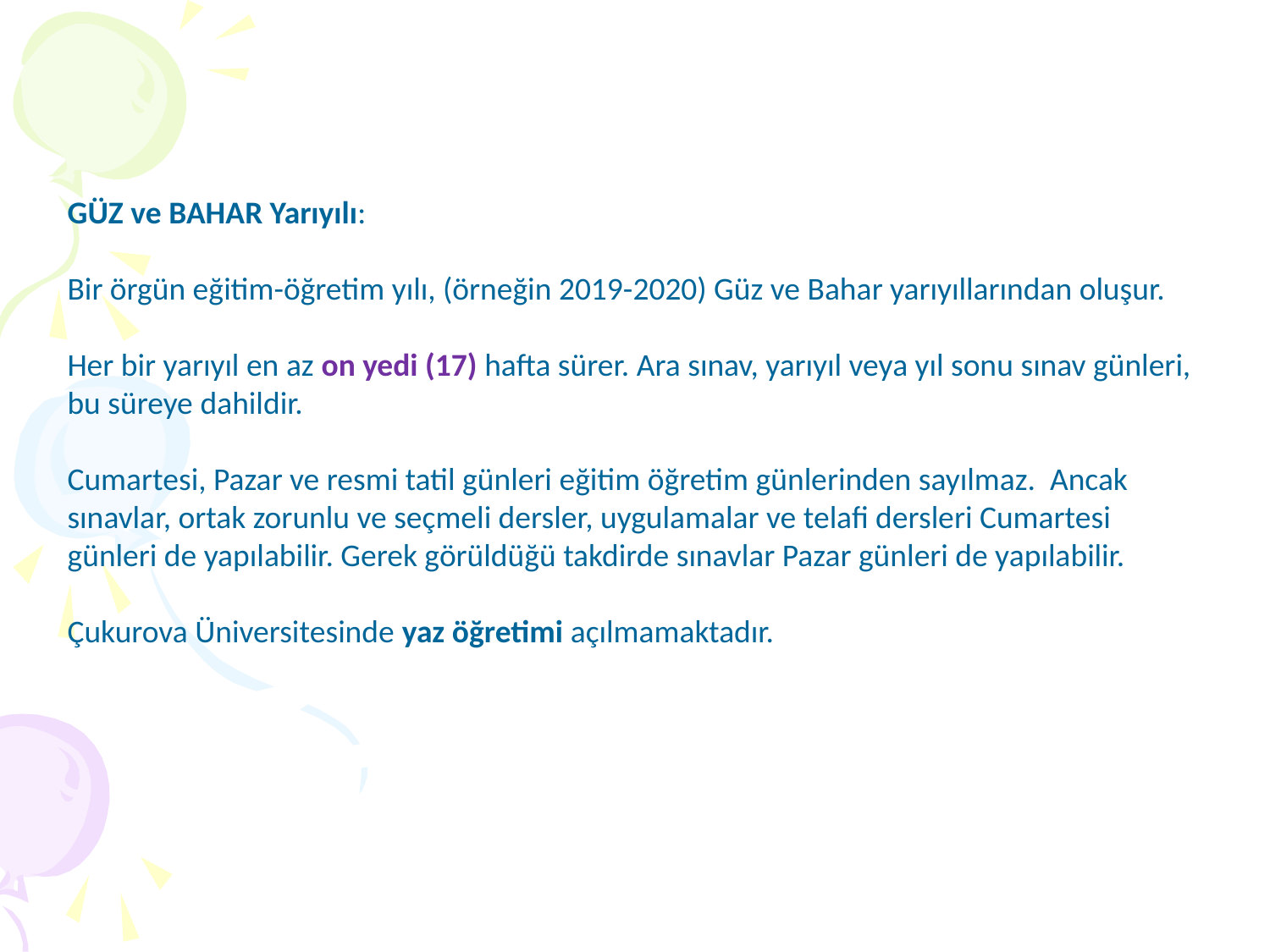

GÜZ ve BAHAR Yarıyılı:

Bir örgün eğitim-öğretim yılı, (örneğin 2019-2020) Güz ve Bahar yarıyıllarından oluşur.

Her bir yarıyıl en az on yedi (17) hafta sürer. Ara sınav, yarıyıl veya yıl sonu sınav günleri, bu süreye dahildir.

Cumartesi, Pazar ve resmi tatil günleri eğitim öğretim günlerinden sayılmaz.  Ancak sınavlar, ortak zorunlu ve seçmeli dersler, uygulamalar ve telafi dersleri Cumartesi günleri de yapılabilir. Gerek görüldüğü takdirde sınavlar Pazar günleri de yapılabilir.

Çukurova Üniversitesinde yaz öğretimi açılmamaktadır.